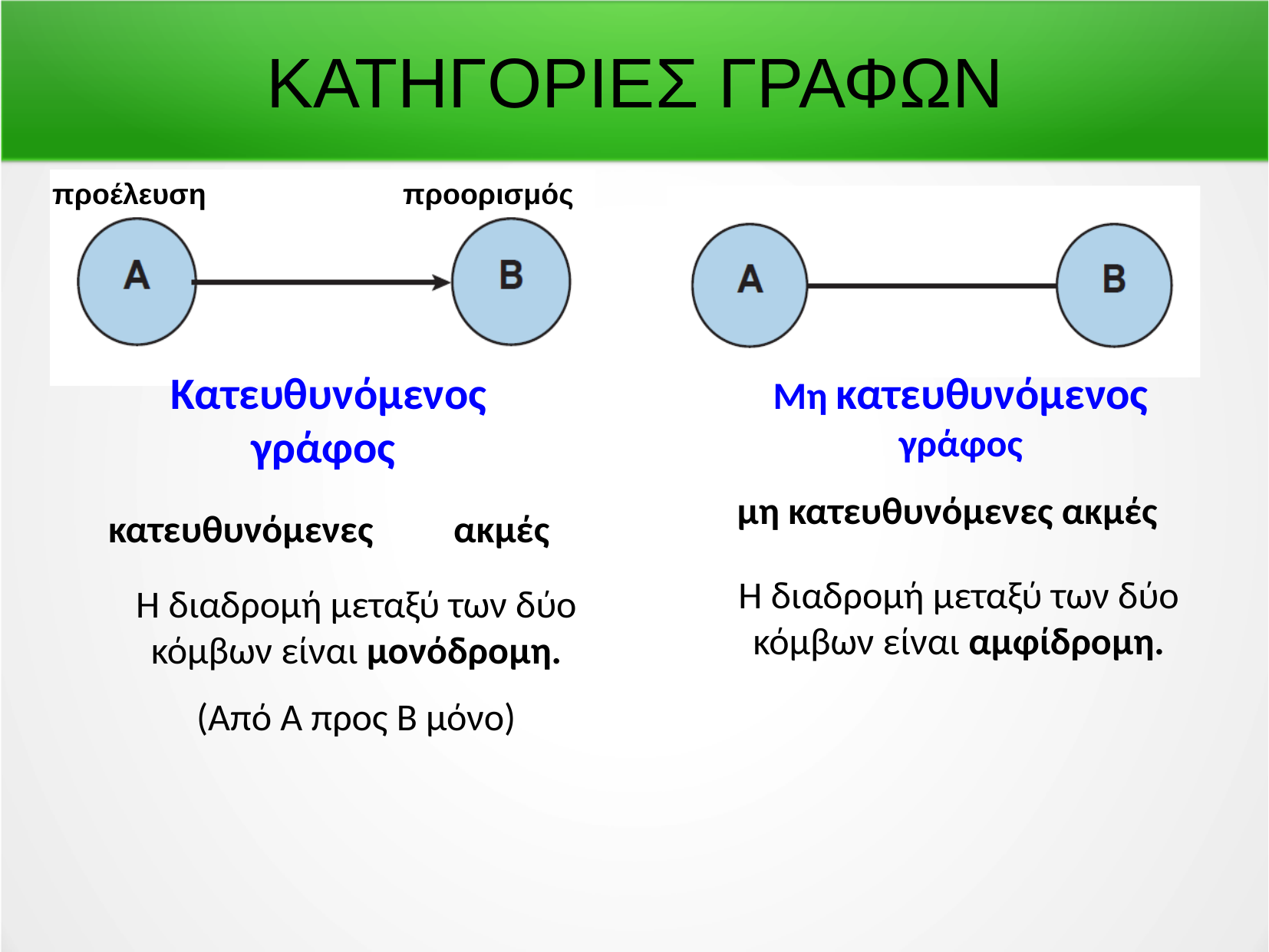

ΚΑΤΗΓΟΡΙΕΣ ΓΡΑΦΩΝ
προέλευση

προορισμός
Kατευθυνόμενος γράφος
Μη κατευθυνόμενος γράφος
μη κατευθυνόμενες ακμές
κατευθυνόμενες	ακμές
Η διαδρομή μεταξύ των δύο κόμβων είναι αμφίδρομη.
Η διαδρομή μεταξύ των δύο κόμβων είναι μονόδρομη.
(Από Α προς Β μόνο)